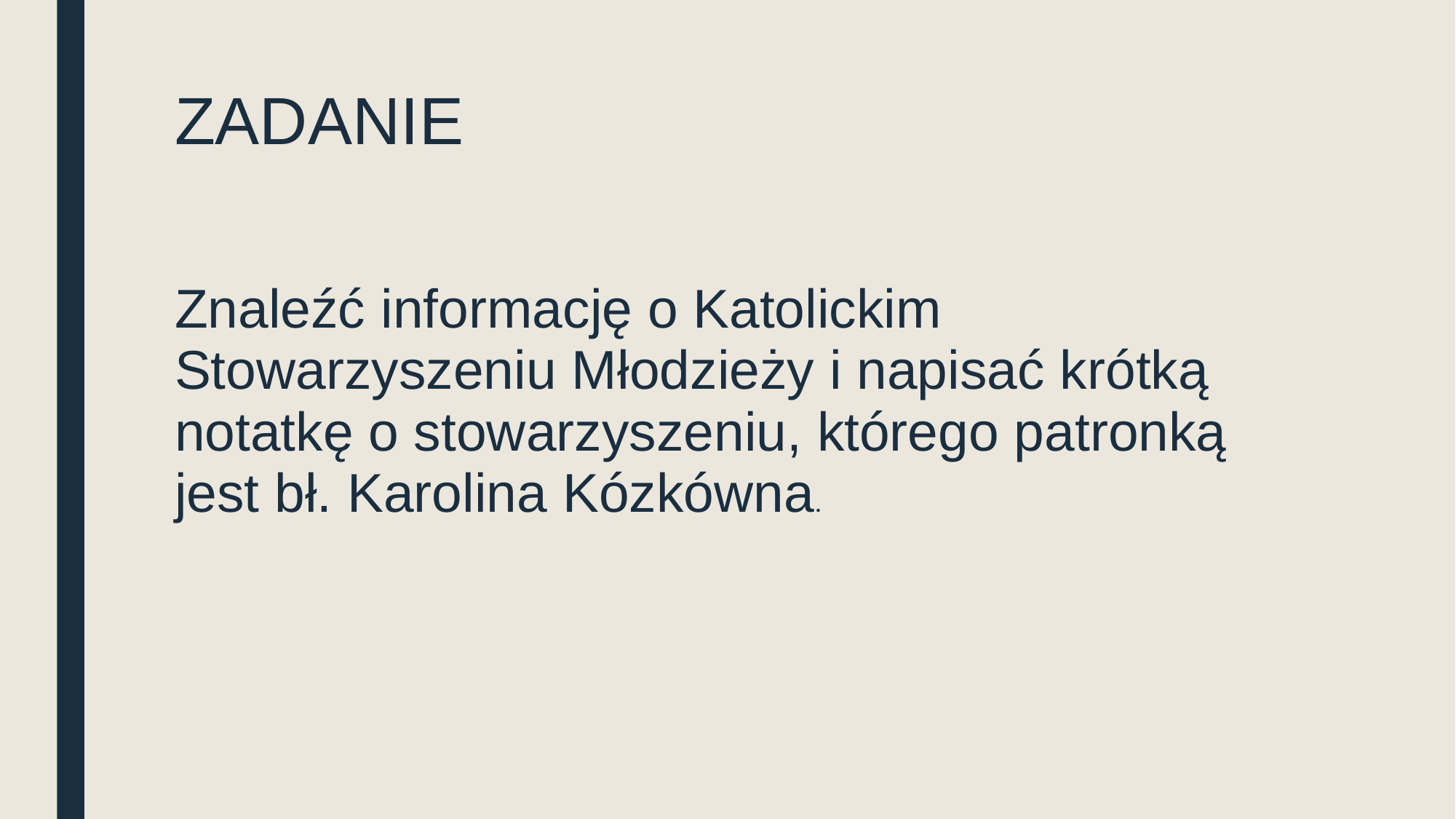

# ZADANIE
Znaleźć informację o Katolickim Stowarzyszeniu Młodzieży i napisać krótką notatkę o stowarzyszeniu, którego patronką jest bł. Karolina Kózkówna.